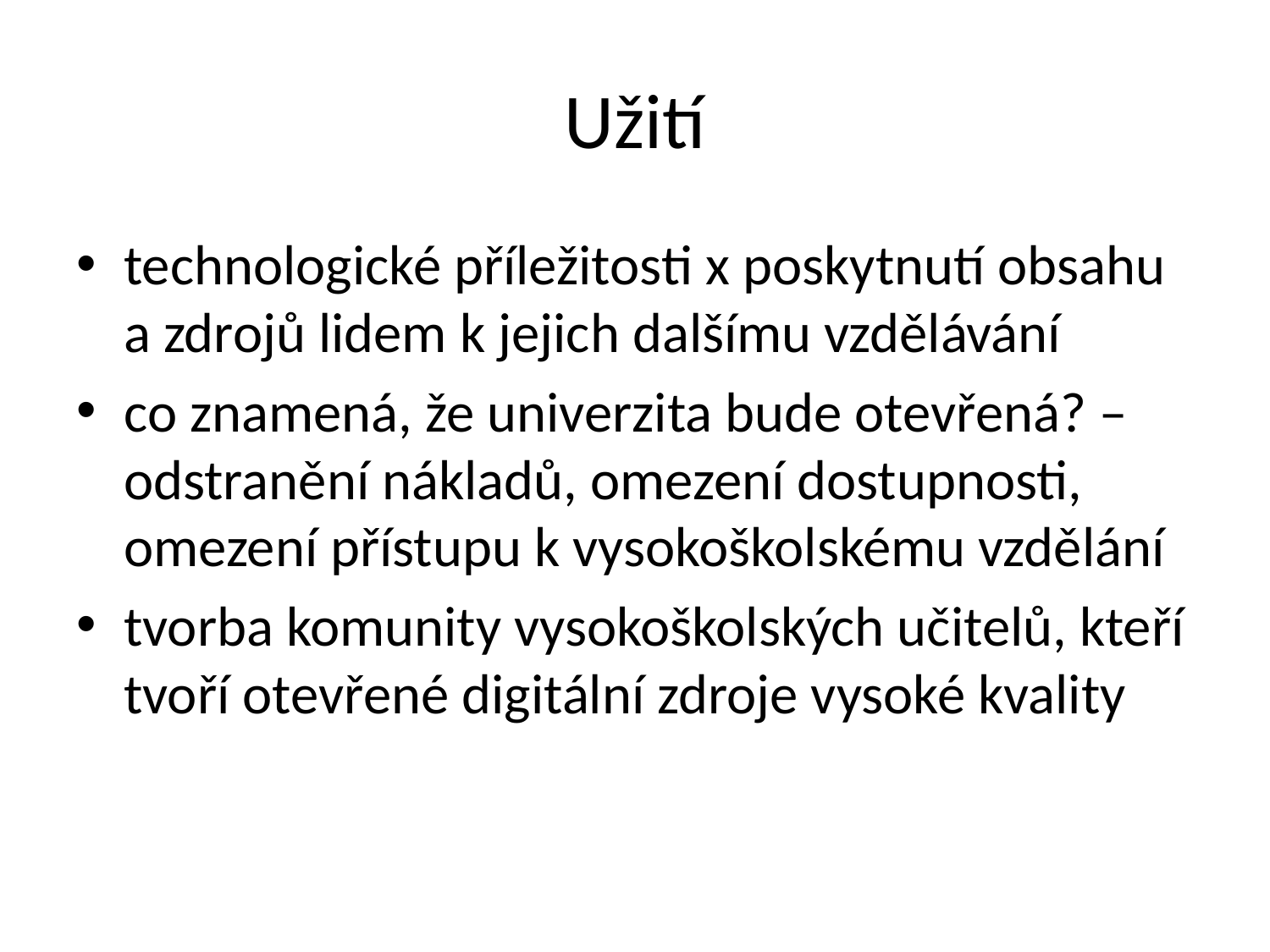

# Užití
technologické příležitosti x poskytnutí obsahu a zdrojů lidem k jejich dalšímu vzdělávání
co znamená, že univerzita bude otevřená? – odstranění nákladů, omezení dostupnosti, omezení přístupu k vysokoškolskému vzdělání
tvorba komunity vysokoškolských učitelů, kteří tvoří otevřené digitální zdroje vysoké kvality